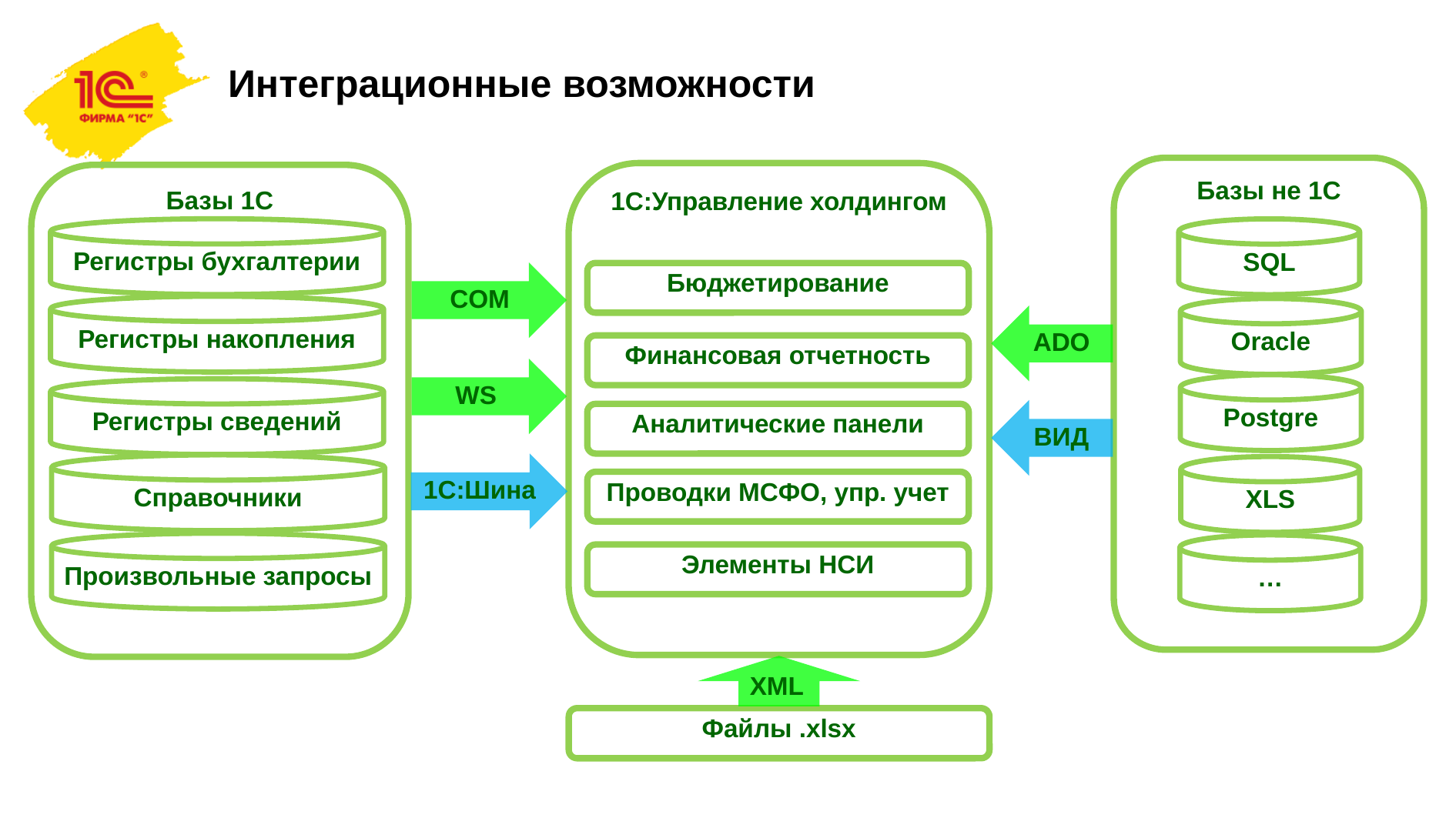

# Интеграционные возможности
Базы не 1С

1С:Управление холдингом

Базы 1С

Регистры бухгалтерии
SQL
COM
Бюджетирование

Регистры накопления
Oracle
ADO
Финансовая отчетность

WS
Postgre
Регистры сведений
ВИД
Аналитические панели

1С:Шина
Справочники
XLS
Проводки МСФО, упр. учет

Произвольные запросы
…
Элементы НСИ

XML
Файлы .xlsx